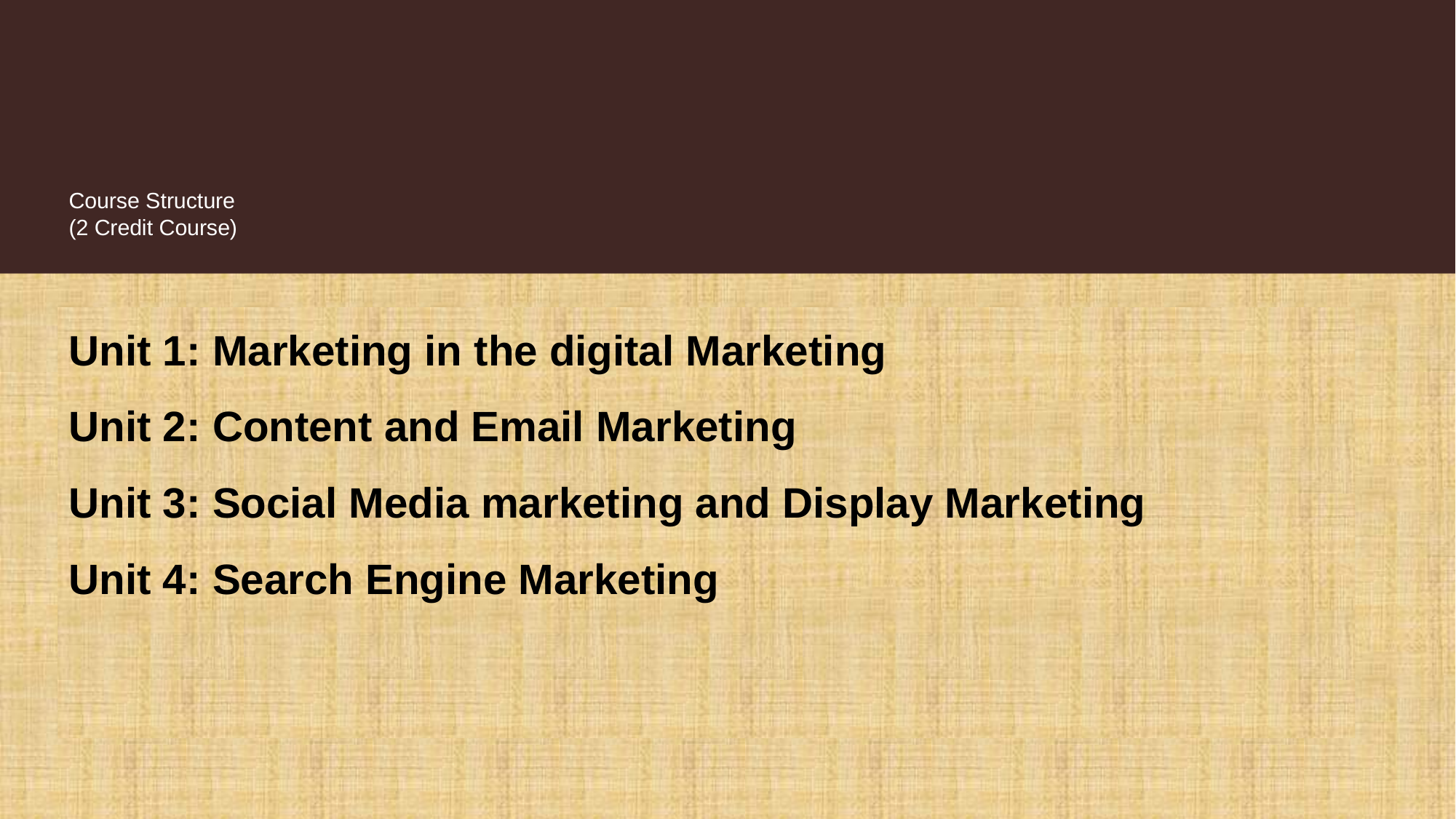

# Course Structure (2 Credit Course)
Unit 1: Marketing in the digital Marketing
Unit 2: Content and Email Marketing
Unit 3: Social Media marketing and Display Marketing
Unit 4: Search Engine Marketing